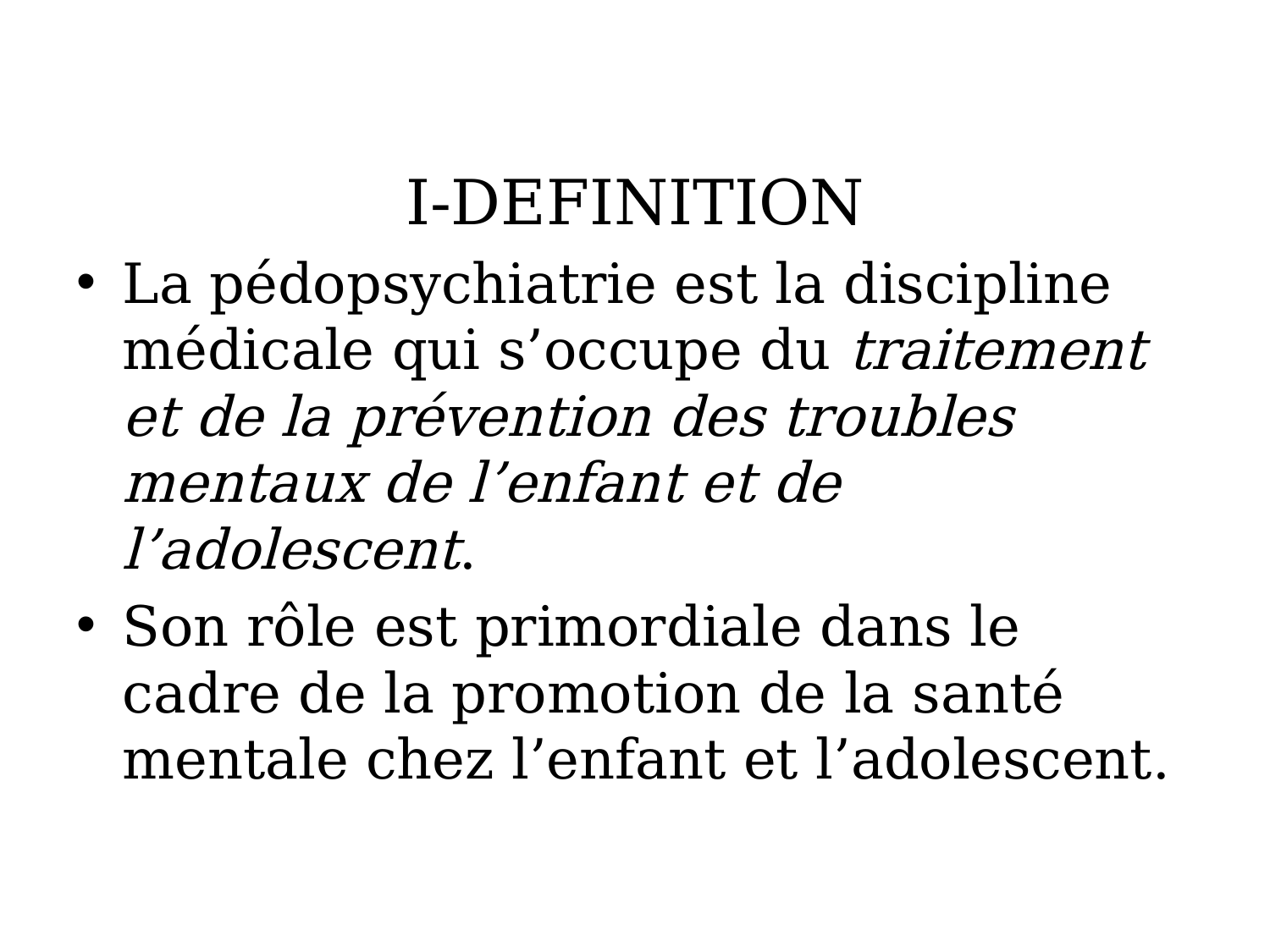

I-DEFINITION
La pédopsychiatrie est la discipline médicale qui s’occupe du traitement et de la prévention des troubles mentaux de l’enfant et de l’adolescent.
Son rôle est primordiale dans le cadre de la promotion de la santé mentale chez l’enfant et l’adolescent.